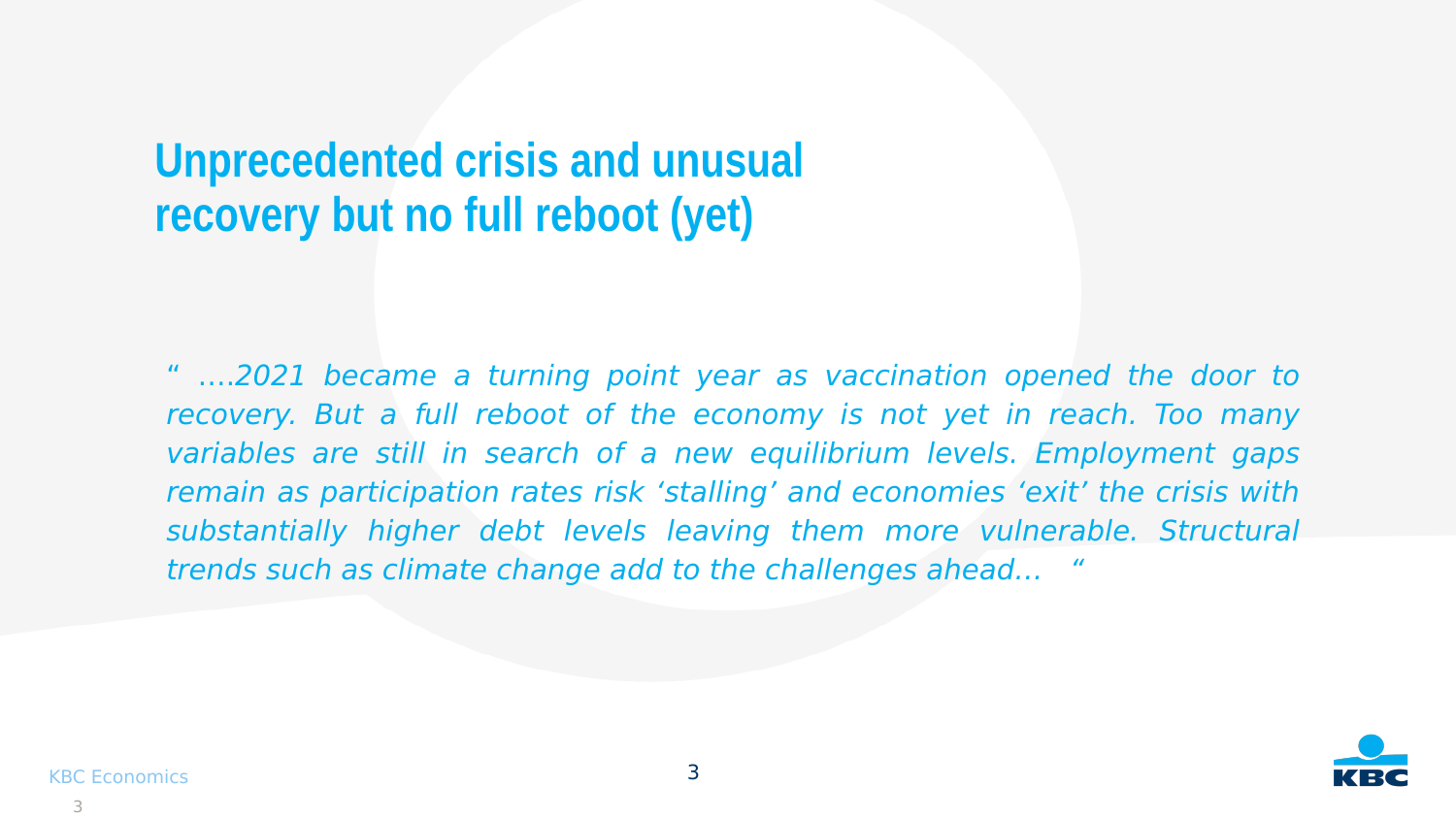

Unprecedented crisis and unusual recovery but no full reboot (yet)
“ ….2021 became a turning point year as vaccination opened the door to recovery. But a full reboot of the economy is not yet in reach. Too many variables are still in search of a new equilibrium levels. Employment gaps remain as participation rates risk ‘stalling’ and economies ‘exit’ the crisis with substantially higher debt levels leaving them more vulnerable. Structural trends such as climate change add to the challenges ahead…   “
3
KBC Economics
3